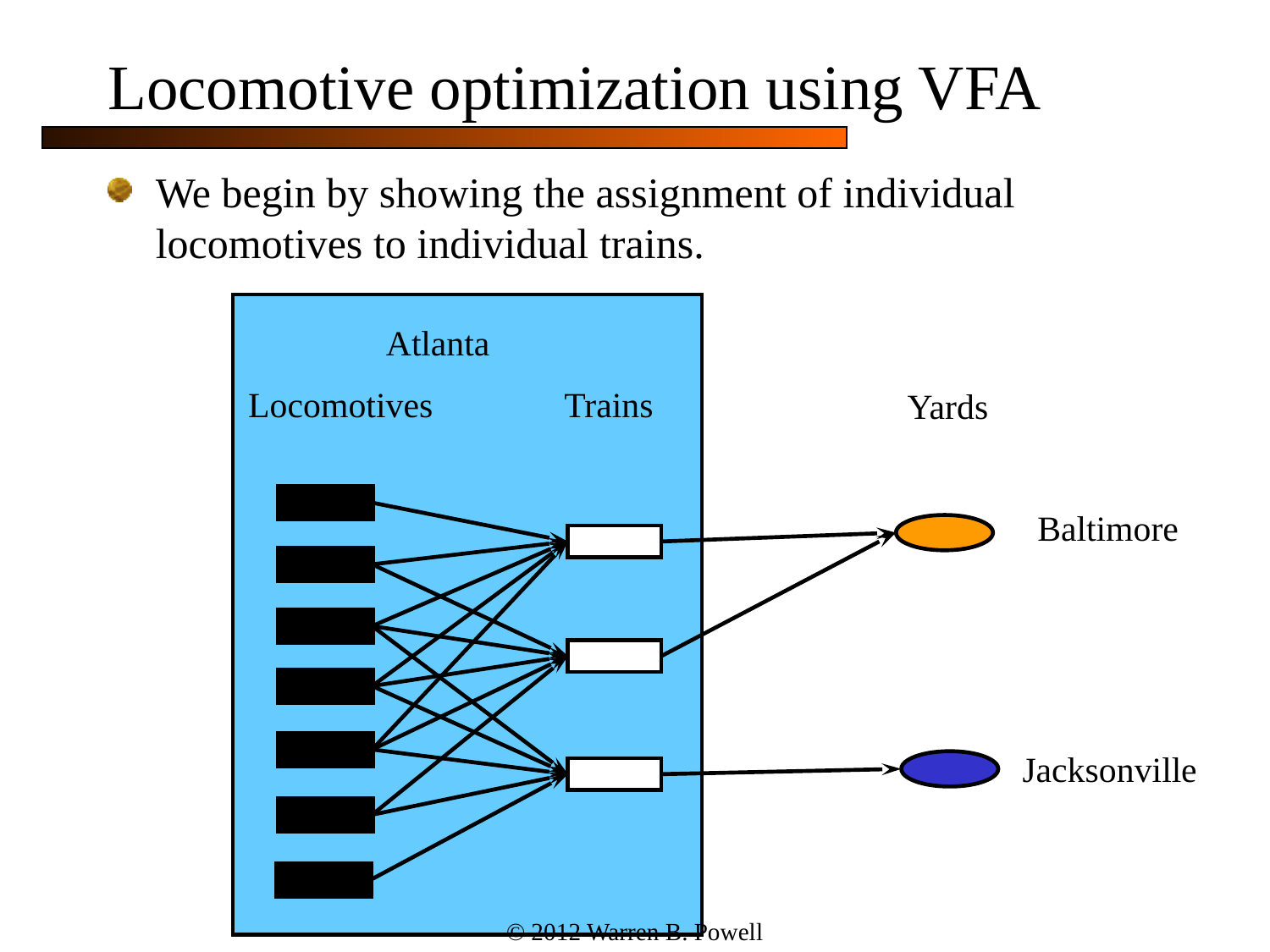

# Locomotive optimization using VFA
We begin by showing the assignment of individual locomotives to individual trains.

Atlanta
Locomotives
Trains
Yards

Baltimore

Jacksonville

© 2012 Warren B. Powell